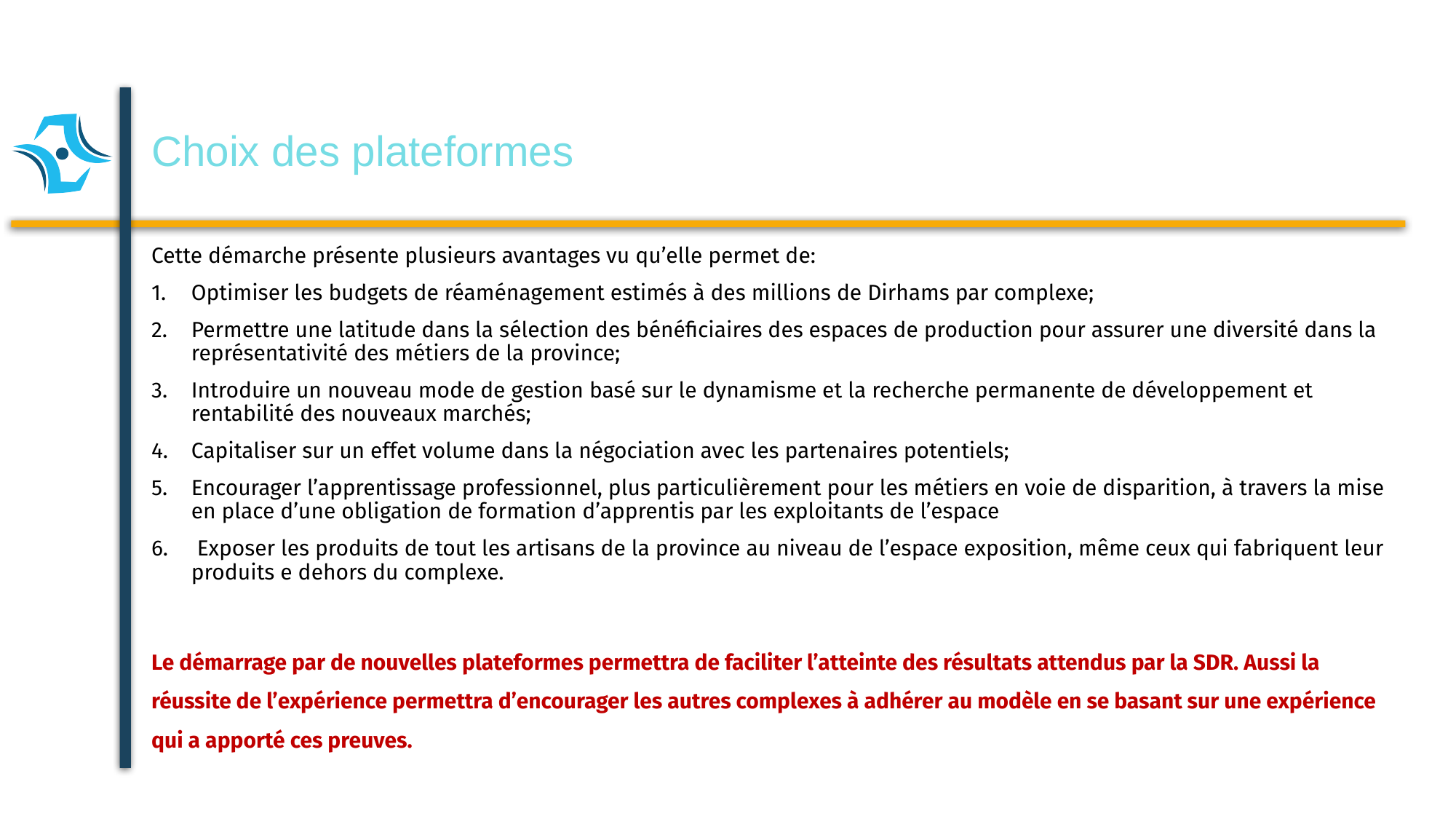

# Choix des plateformes
Cette démarche présente plusieurs avantages vu qu’elle permet de:
Optimiser les budgets de réaménagement estimés à des millions de Dirhams par complexe;
Permettre une latitude dans la sélection des bénéficiaires des espaces de production pour assurer une diversité dans la représentativité des métiers de la province;
Introduire un nouveau mode de gestion basé sur le dynamisme et la recherche permanente de développement et rentabilité des nouveaux marchés;
Capitaliser sur un effet volume dans la négociation avec les partenaires potentiels;
Encourager l’apprentissage professionnel, plus particulièrement pour les métiers en voie de disparition, à travers la mise en place d’une obligation de formation d’apprentis par les exploitants de l’espace
 Exposer les produits de tout les artisans de la province au niveau de l’espace exposition, même ceux qui fabriquent leur produits e dehors du complexe.

Le démarrage par de nouvelles plateformes permettra de faciliter l’atteinte des résultats attendus par la SDR. Aussi la réussite de l’expérience permettra d’encourager les autres complexes à adhérer au modèle en se basant sur une expérience qui a apporté ces preuves.